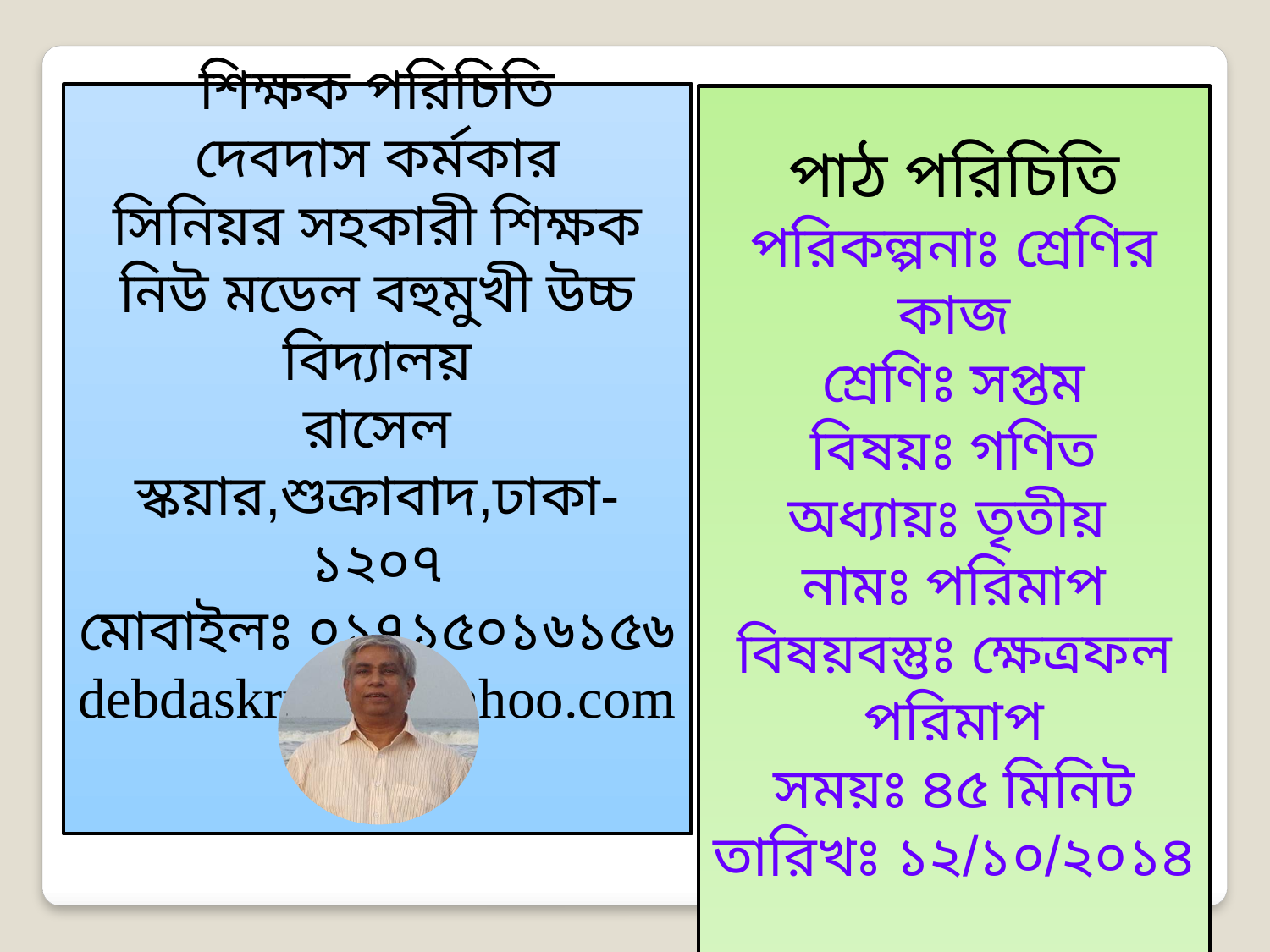

শিক্ষক পরিচিতি
দেবদাস কর্মকার
সিনিয়র সহকারী শিক্ষক
নিউ মডেল বহুমুখী উচ্চ বিদ্যালয়
রাসেল স্কয়ার,শুক্রাবাদ,ঢাকা-১২০৭
মোবাইলঃ ০১৭১৫০১৬১৫৬
debdaskrmkr@yahoo.com

পাঠ পরিচিতি
পরিকল্পনাঃ শ্রেণির কাজ
শ্রেণিঃ সপ্তম
বিষয়ঃ গণিত
অধ্যায়ঃ তৃতীয়
নামঃ পরিমাপ
বিষয়বস্তুঃ ক্ষেত্রফল পরিমাপ
সময়ঃ ৪৫ মিনিট
তারিখঃ ১২/১০/২০১৪